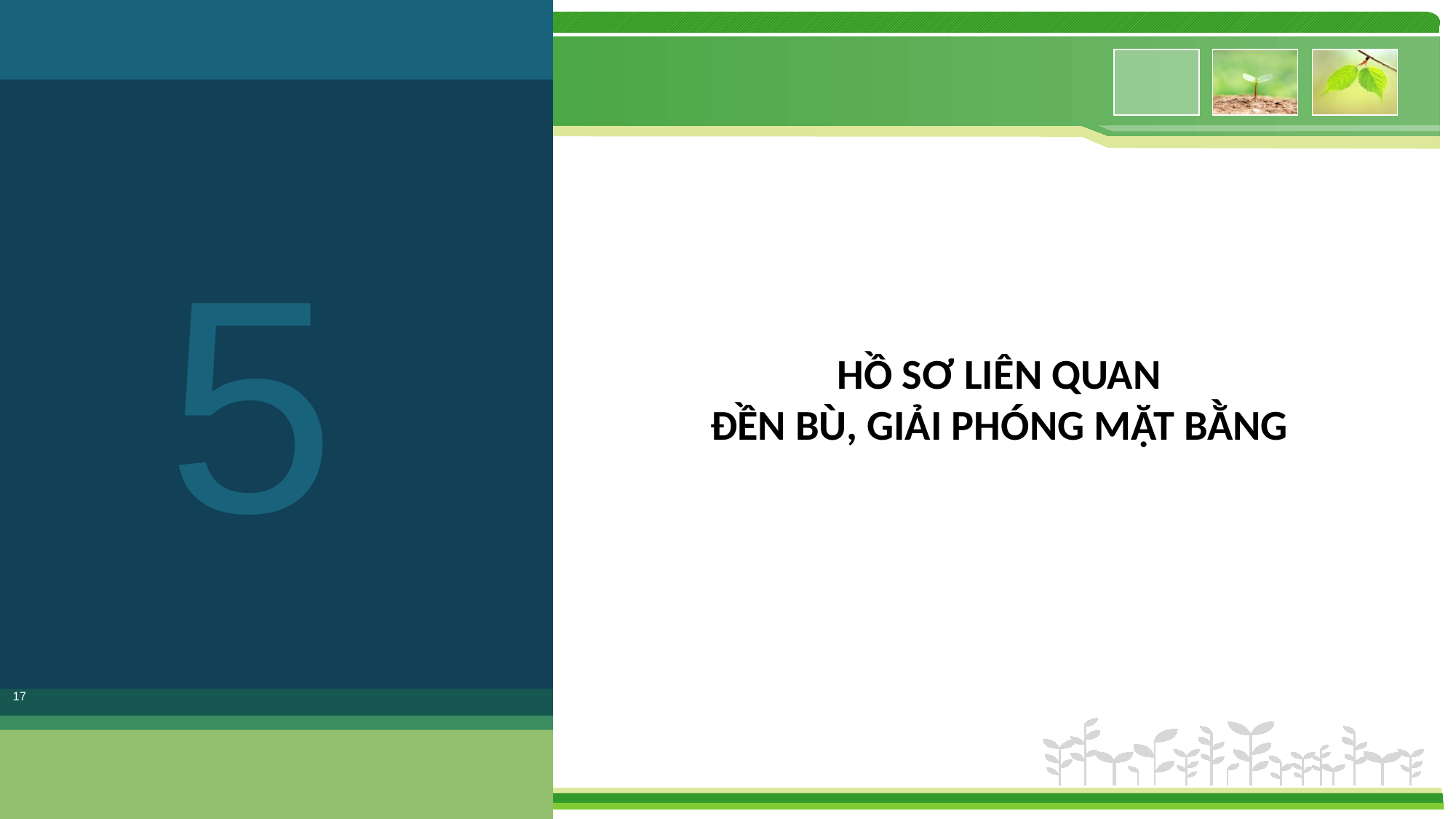

5
# HỒ SƠ LIÊN QUAN ĐỀN BÙ, GIẢI PHÓNG MẶT BẰNG
17